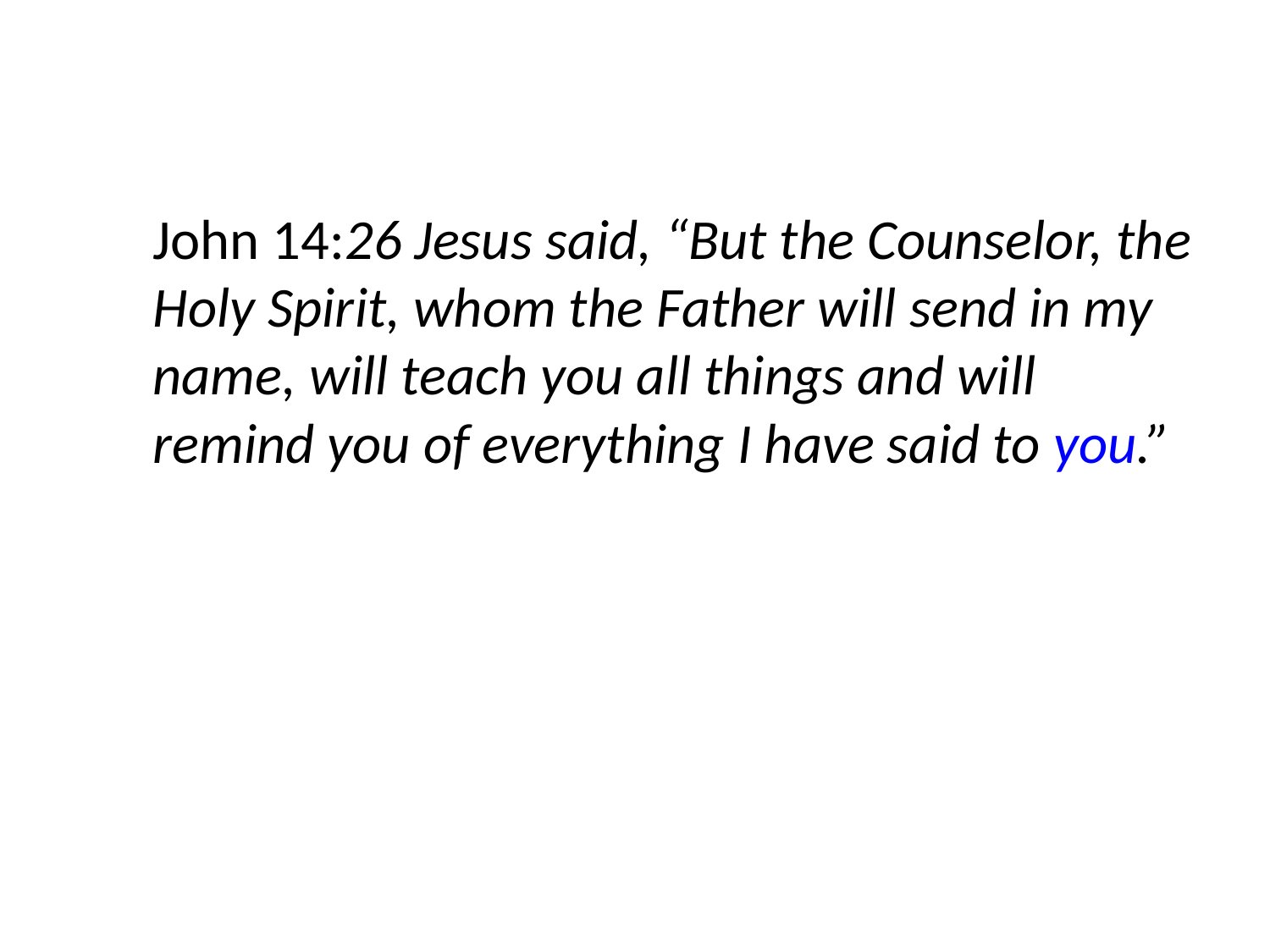

#
John 14:26 Jesus said, “But the Counselor, the Holy Spirit, whom the Father will send in my name, will teach you all things and will remind you of everything I have said to you.”